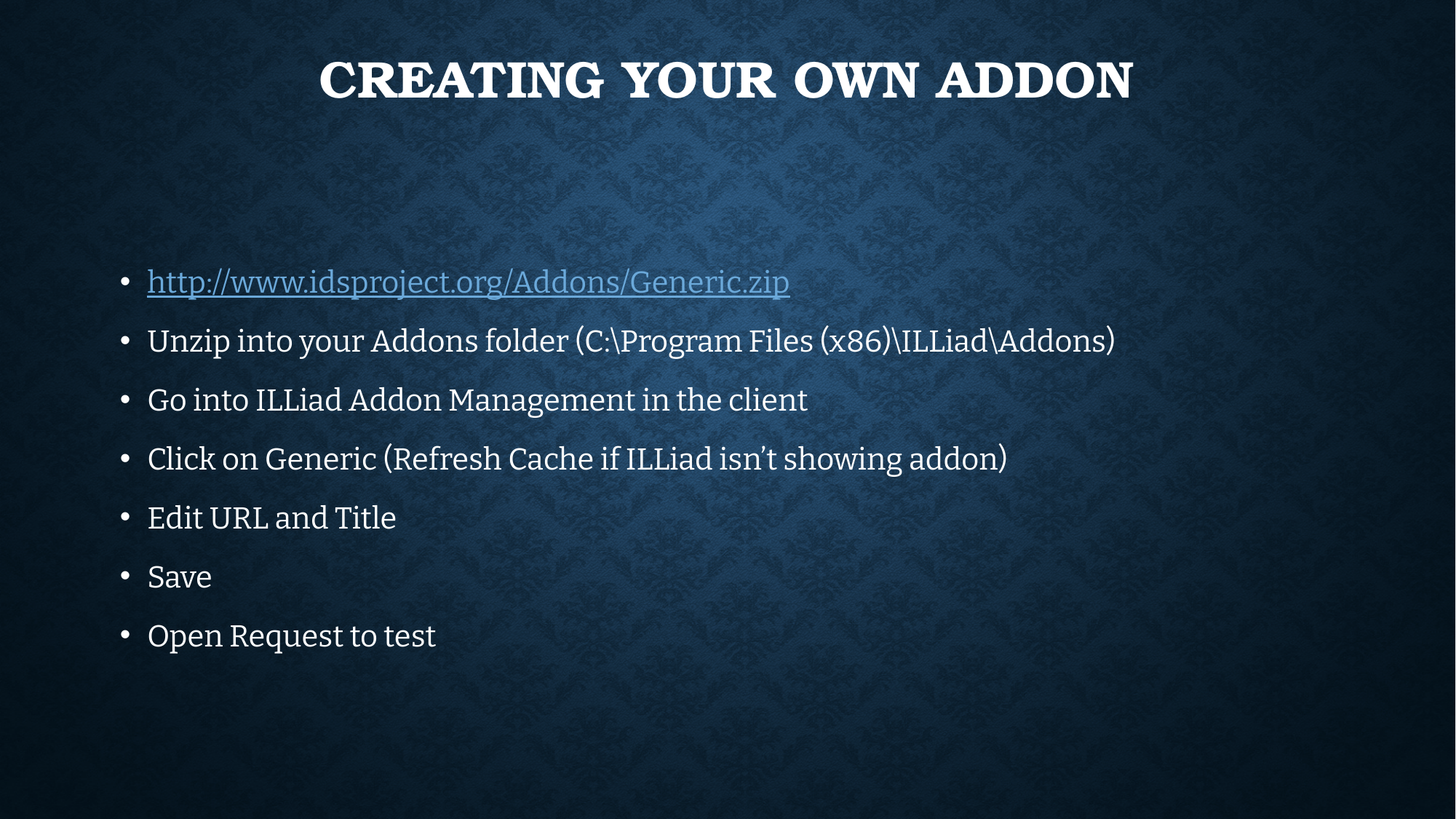

# Creating your own addon
http://www.idsproject.org/Addons/Generic.zip
Unzip into your Addons folder (C:\Program Files (x86)\ILLiad\Addons)
Go into ILLiad Addon Management in the client
Click on Generic (Refresh Cache if ILLiad isn’t showing addon)
Edit URL and Title
Save
Open Request to test